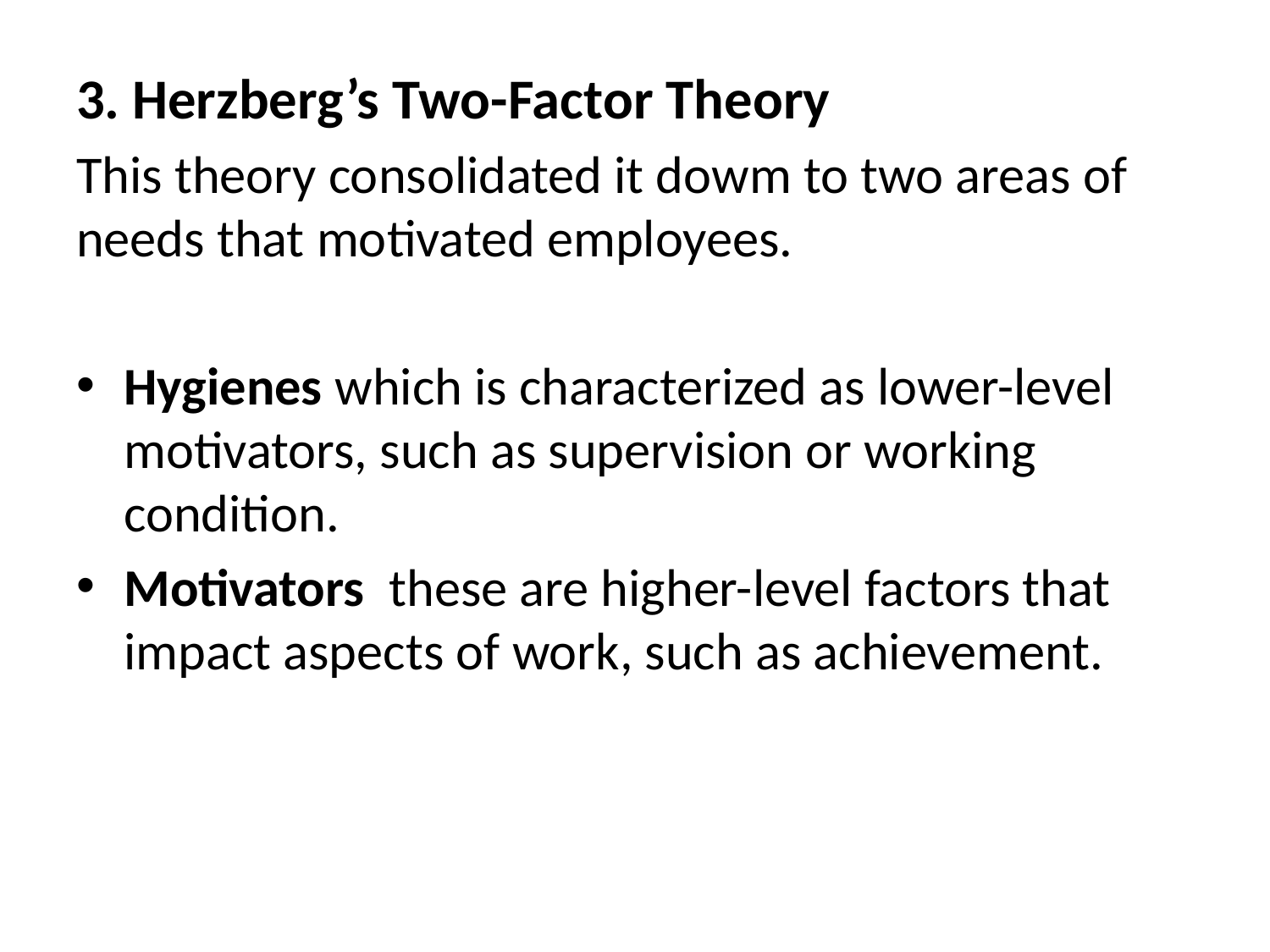

3. Herzberg’s Two-Factor Theory
This theory consolidated it dowm to two areas of needs that motivated employees.

Hygienes which is characterized as lower-level motivators, such as supervision or working condition.
Motivators  these are higher-level factors that impact aspects of work, such as achievement.